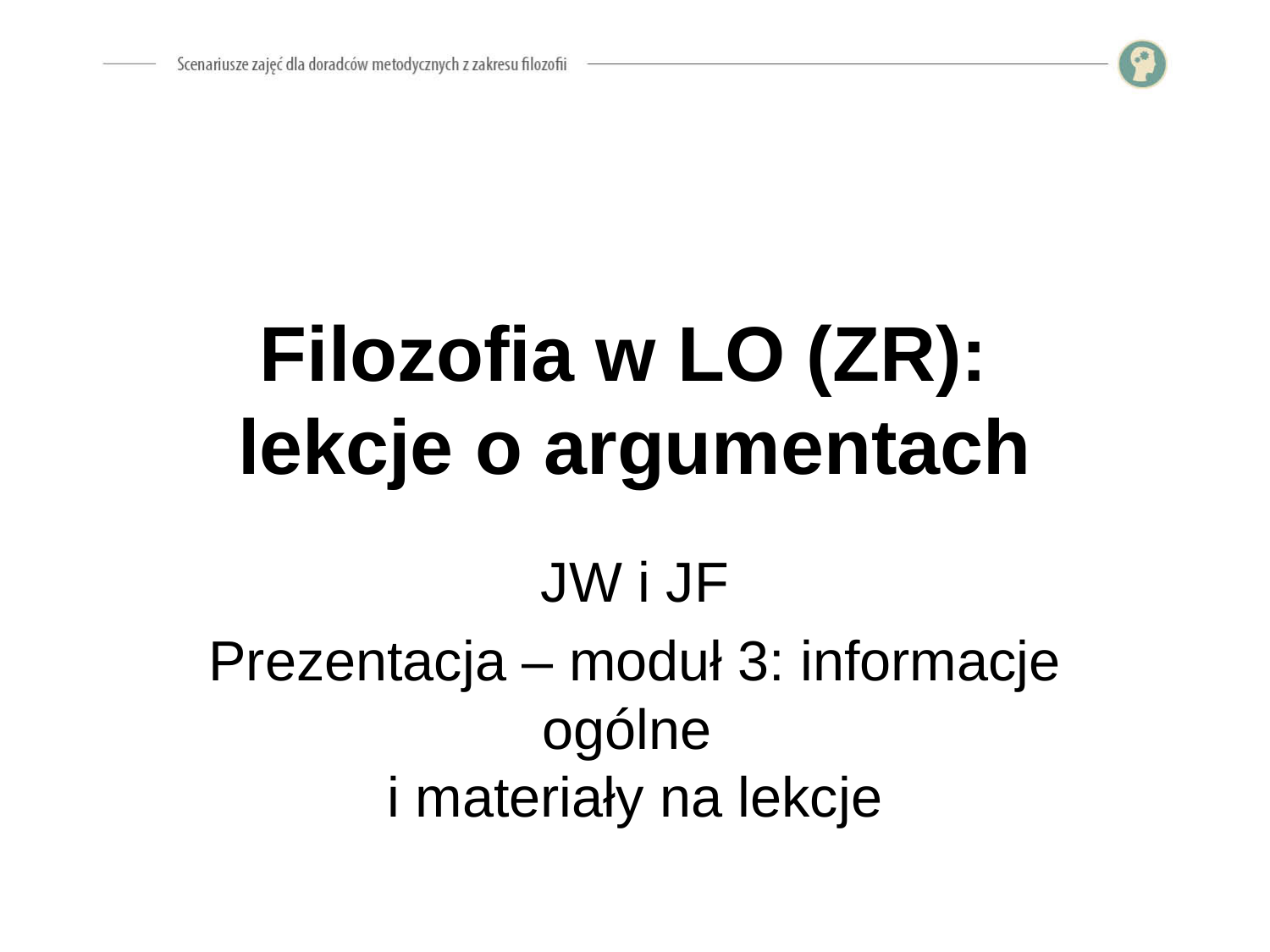

# Filozofia w LO (ZR): lekcje o argumentach
JW i JF
Prezentacja – moduł 3: informacje ogólne
i materiały na lekcje